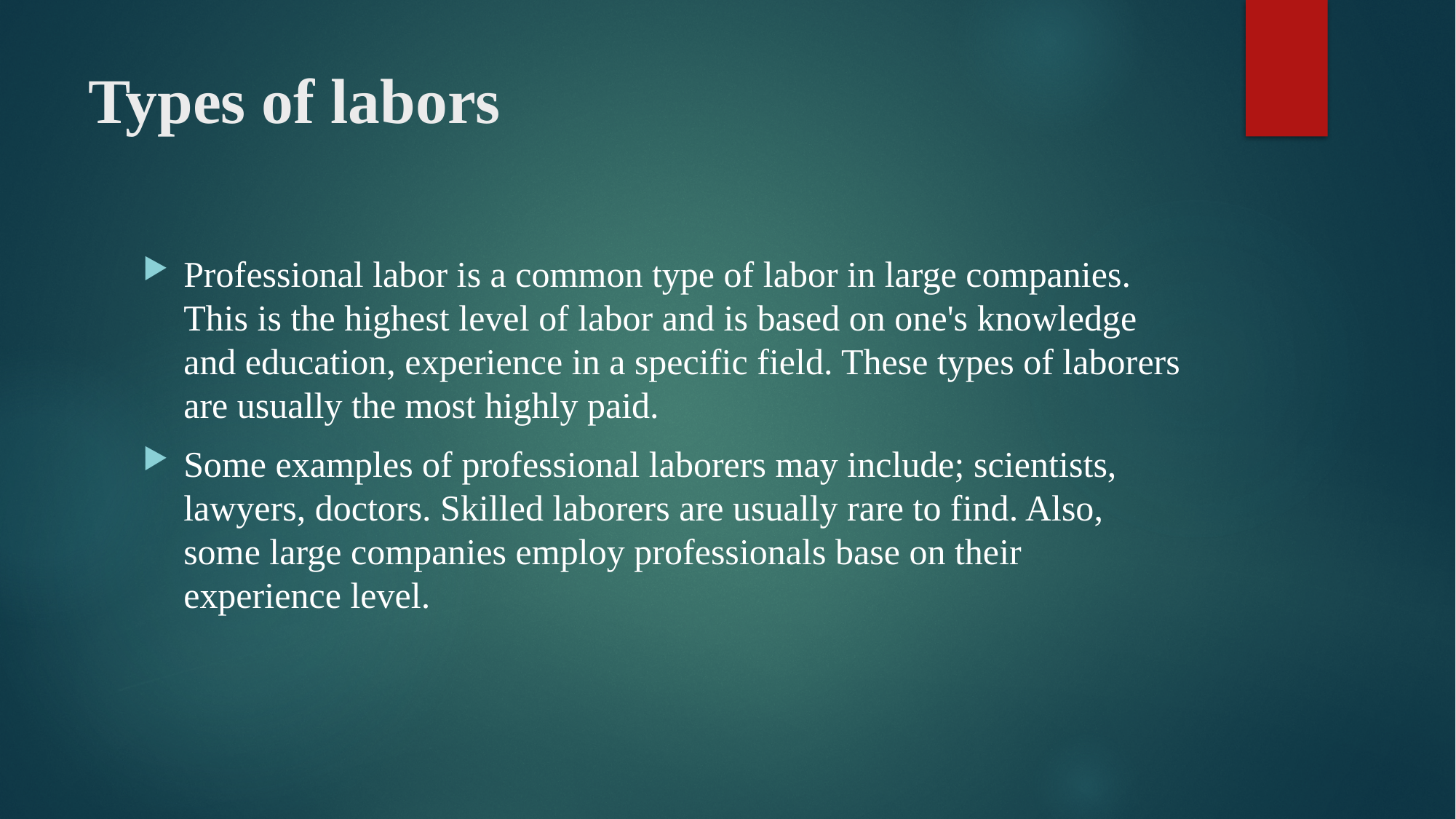

# Types of labors
Professional labor is a common type of labor in large companies. This is the highest level of labor and is based on one's knowledge and education, experience in a specific field. These types of laborers are usually the most highly paid.
Some examples of professional laborers may include; scientists, lawyers, doctors. Skilled laborers are usually rare to find. Also, some large companies employ professionals base on their experience level.